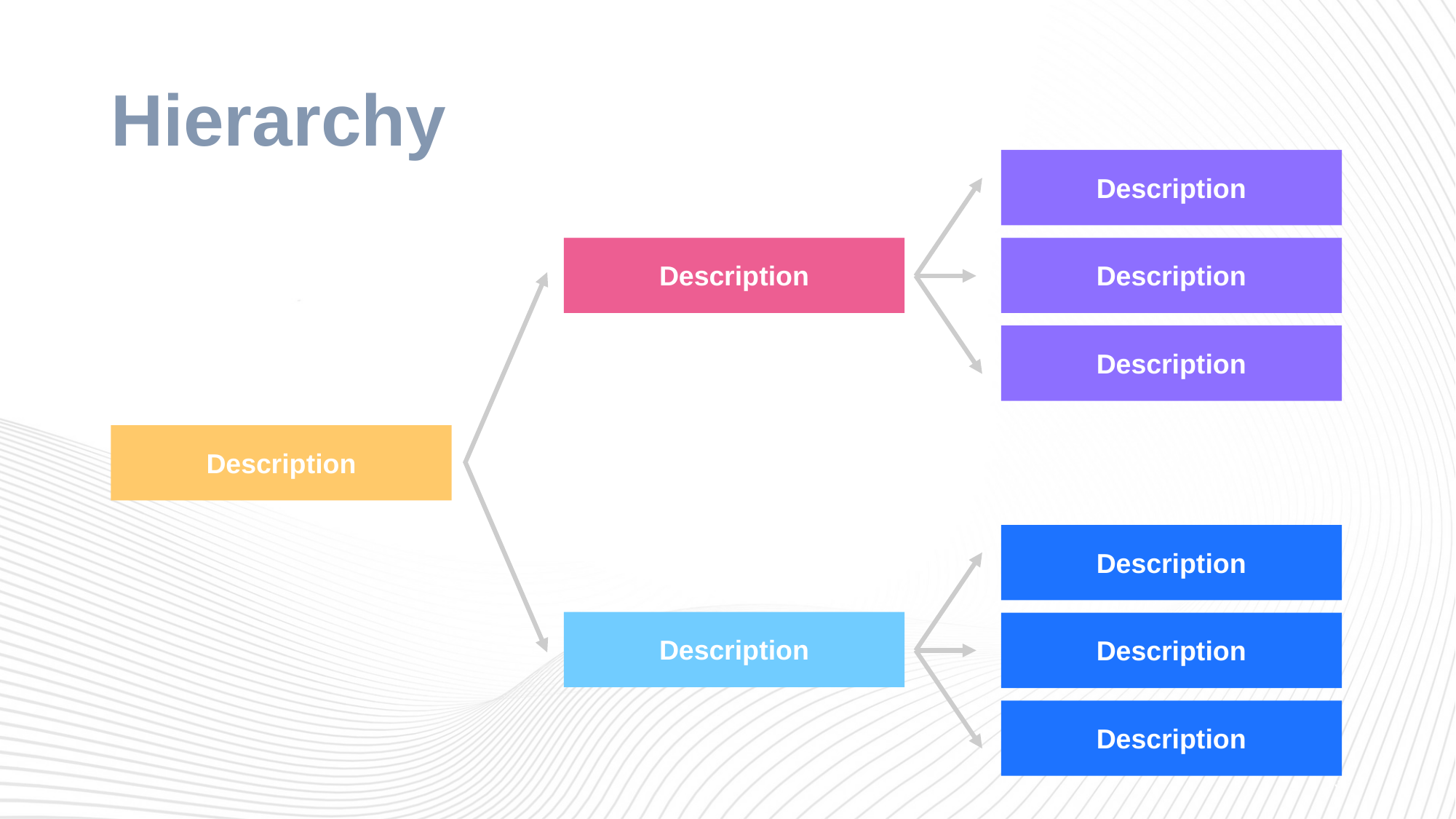

# Hierarchy

Description

Description

Description

Description

Description

Description

Description

Description

Description
13